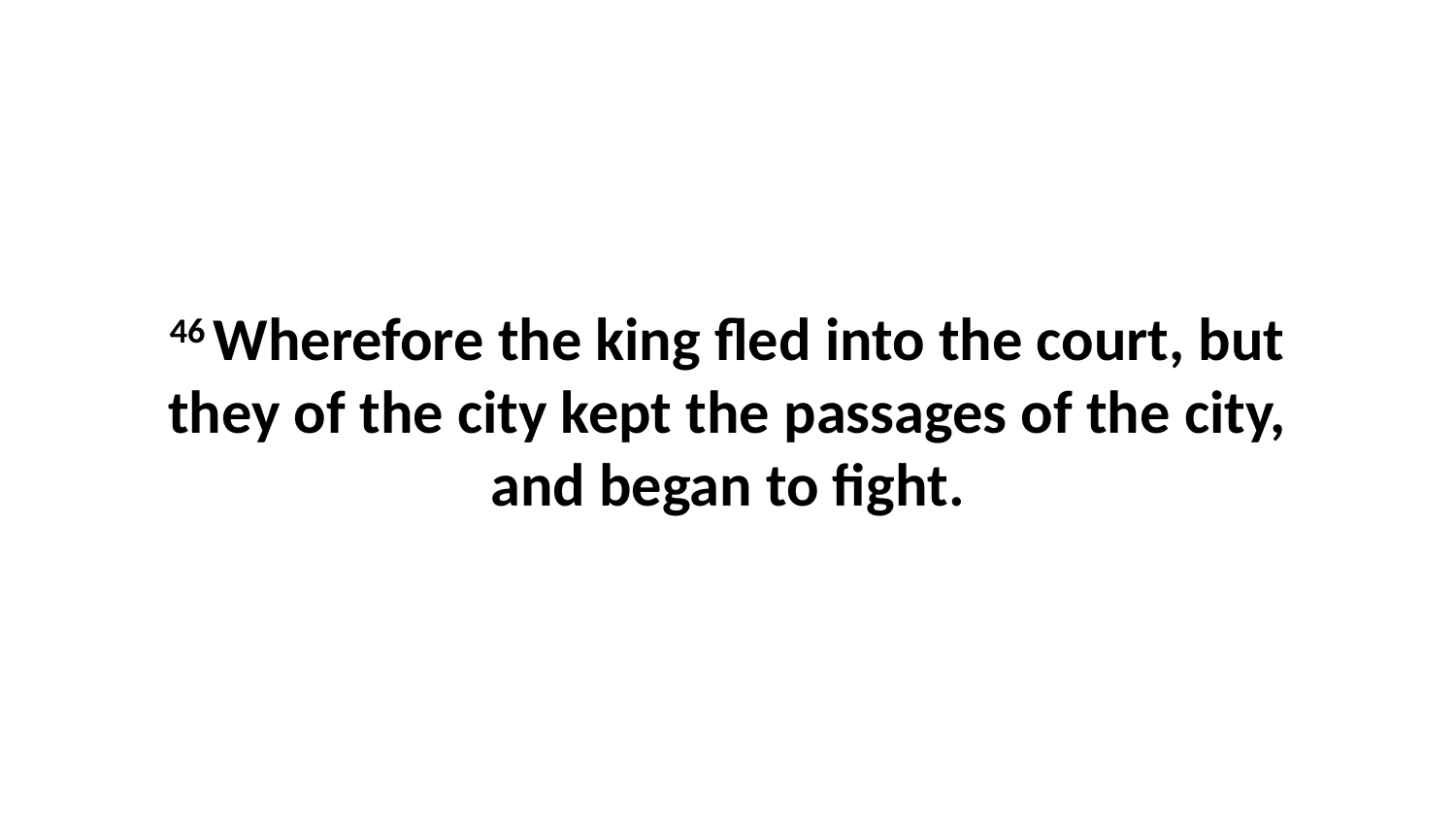

46 Wherefore the king fled into the court, but they of the city kept the passages of the city, and began to fight.